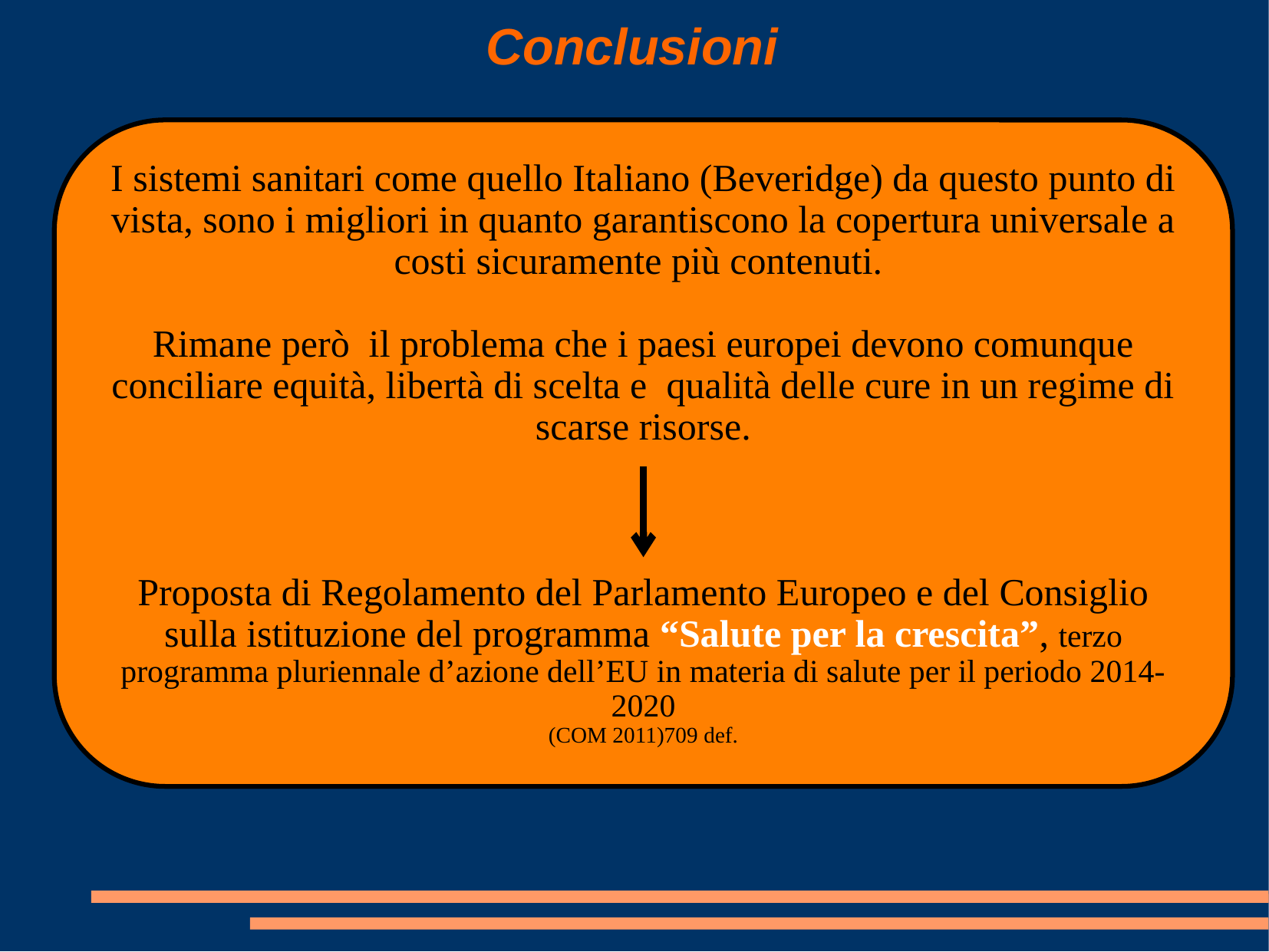

# Conclusioni
I sistemi sanitari come quello Italiano (Beveridge) da questo punto di vista, sono i migliori in quanto garantiscono la copertura universale a costi sicuramente più contenuti.

Rimane però  il problema che i paesi europei devono comunque conciliare equità, libertà di scelta e  qualità delle cure in un regime di scarse risorse.

Proposta di Regolamento del Parlamento Europeo e del Consiglio
sulla istituzione del programma “Salute per la crescita”, terzo programma pluriennale d’azione dell’EU in materia di salute per il periodo 2014-2020
(COM 2011)709 def.